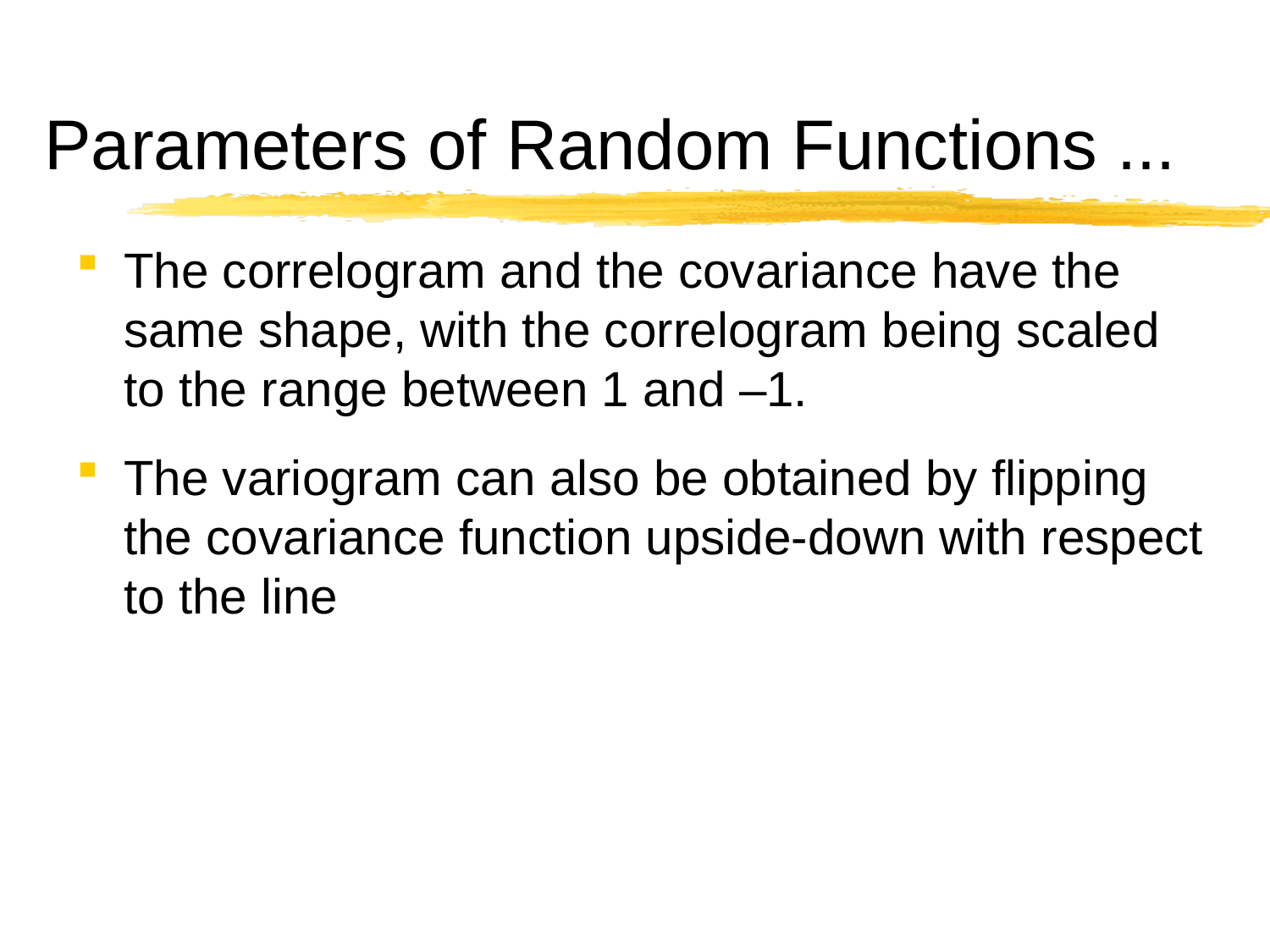

# Parameters of Random Functions ...
The correlogram and the covariance have the same shape, with the correlogram being scaled to the range between 1 and –1.

The variogram can also be obtained by flipping the covariance function upside-down with respect to the line